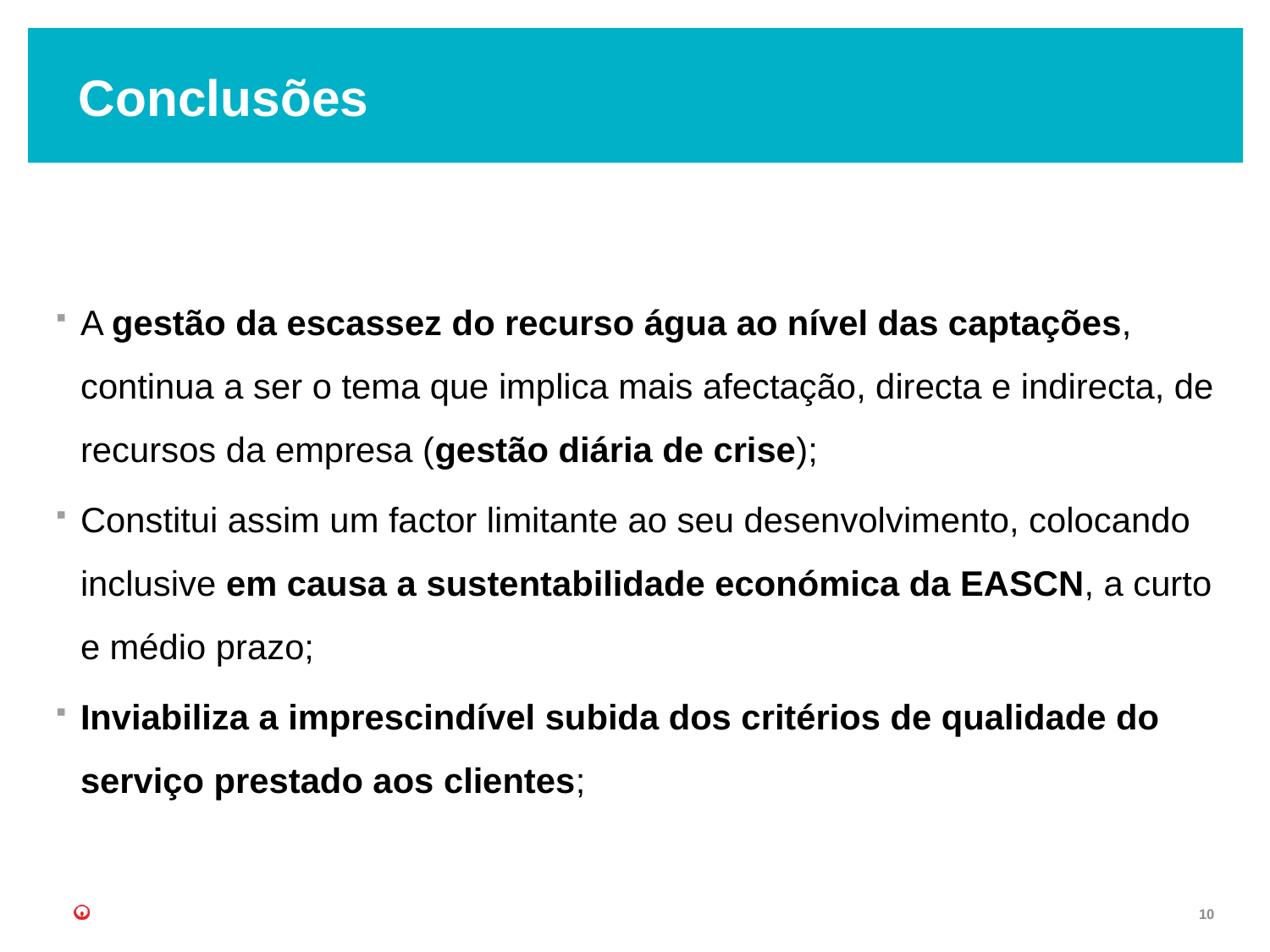

# Conclusões
A gestão da escassez do recurso água ao nível das captações, continua a ser o tema que implica mais afectação, directa e indirecta, de recursos da empresa (gestão diária de crise);
Constitui assim um factor limitante ao seu desenvolvimento, colocando inclusive em causa a sustentabilidade económica da EASCN, a curto e médio prazo;
Inviabiliza a imprescindível subida dos critérios de qualidade do serviço prestado aos clientes;
10